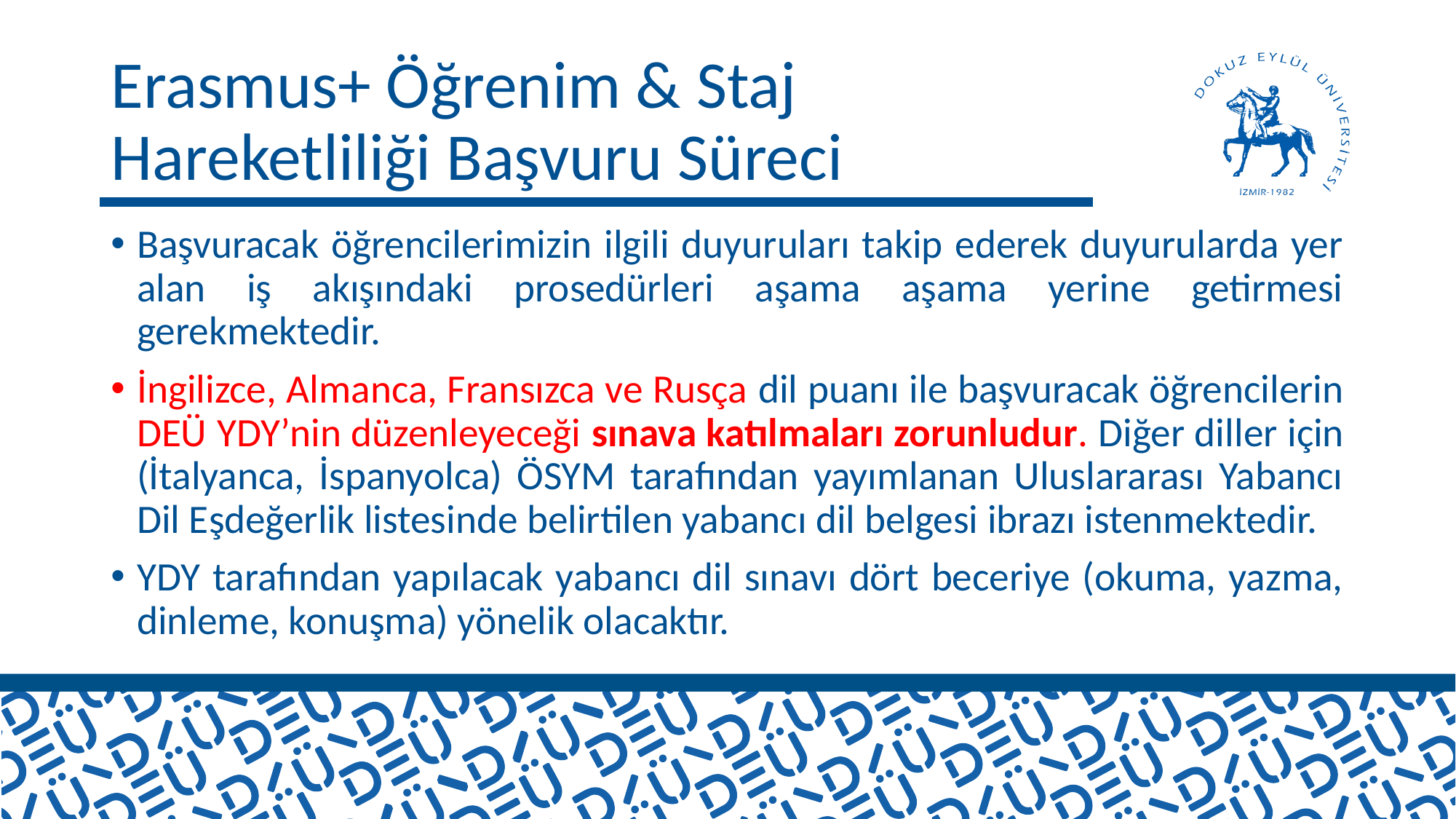

# Erasmus+ Öğrenim & Staj Hareketliliği Başvuru Süreci
Başvuracak öğrencilerimizin ilgili duyuruları takip ederek duyurularda yer alan iş akışındaki prosedürleri aşama aşama yerine getirmesi gerekmektedir.
İngilizce, Almanca, Fransızca ve Rusça dil puanı ile başvuracak öğrencilerin DEÜ YDY’nin düzenleyeceği sınava katılmaları zorunludur. Diğer diller için (İtalyanca, İspanyolca) ÖSYM tarafından yayımlanan Uluslararası Yabancı Dil Eşdeğerlik listesinde belirtilen yabancı dil belgesi ibrazı istenmektedir.
YDY tarafından yapılacak yabancı dil sınavı dört beceriye (okuma, yazma, dinleme, konuşma) yönelik olacaktır.